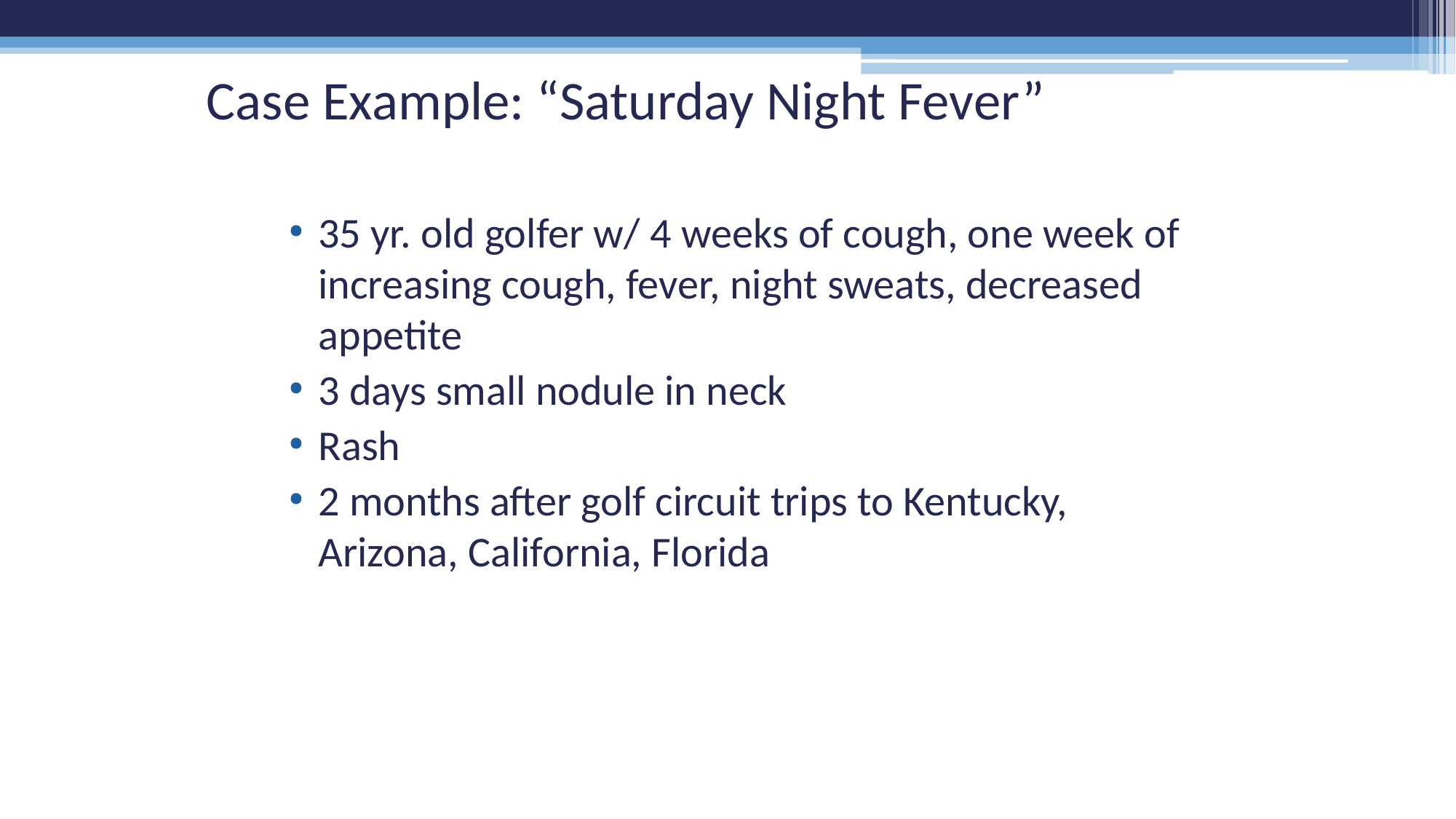

Case Example: “Saturday Night Fever”
35 yr. old golfer w/ 4 weeks of cough, one week of increasing cough, fever, night sweats, decreased appetite
3 days small nodule in neck
Rash
2 months after golf circuit trips to Kentucky, Arizona, California, Florida